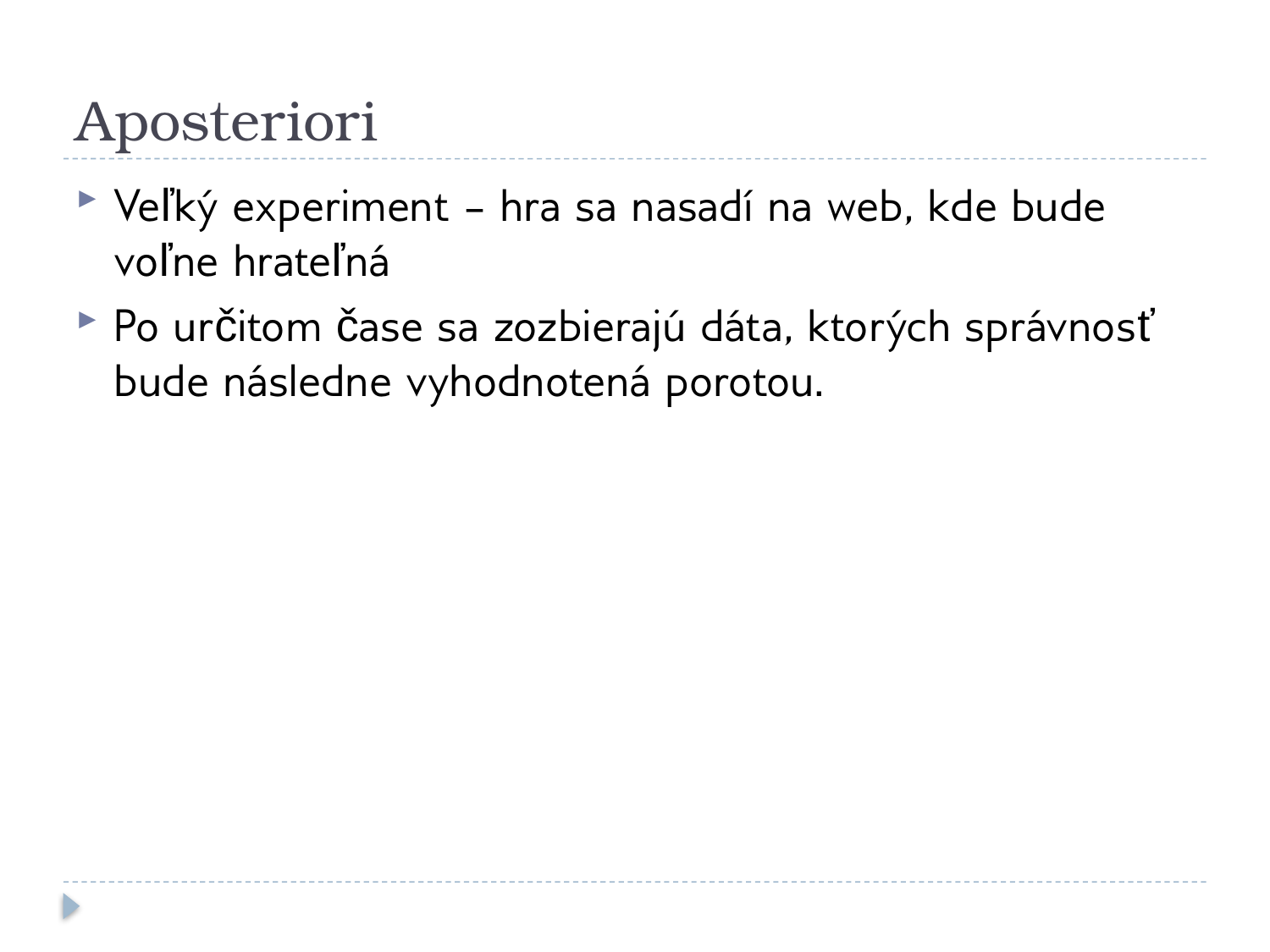

# Aposteriori
Veľký experiment – hra sa nasadí na web, kde bude voľne hrateľná
Po určitom čase sa zozbierajú dáta, ktorých správnosť bude následne vyhodnotená porotou.